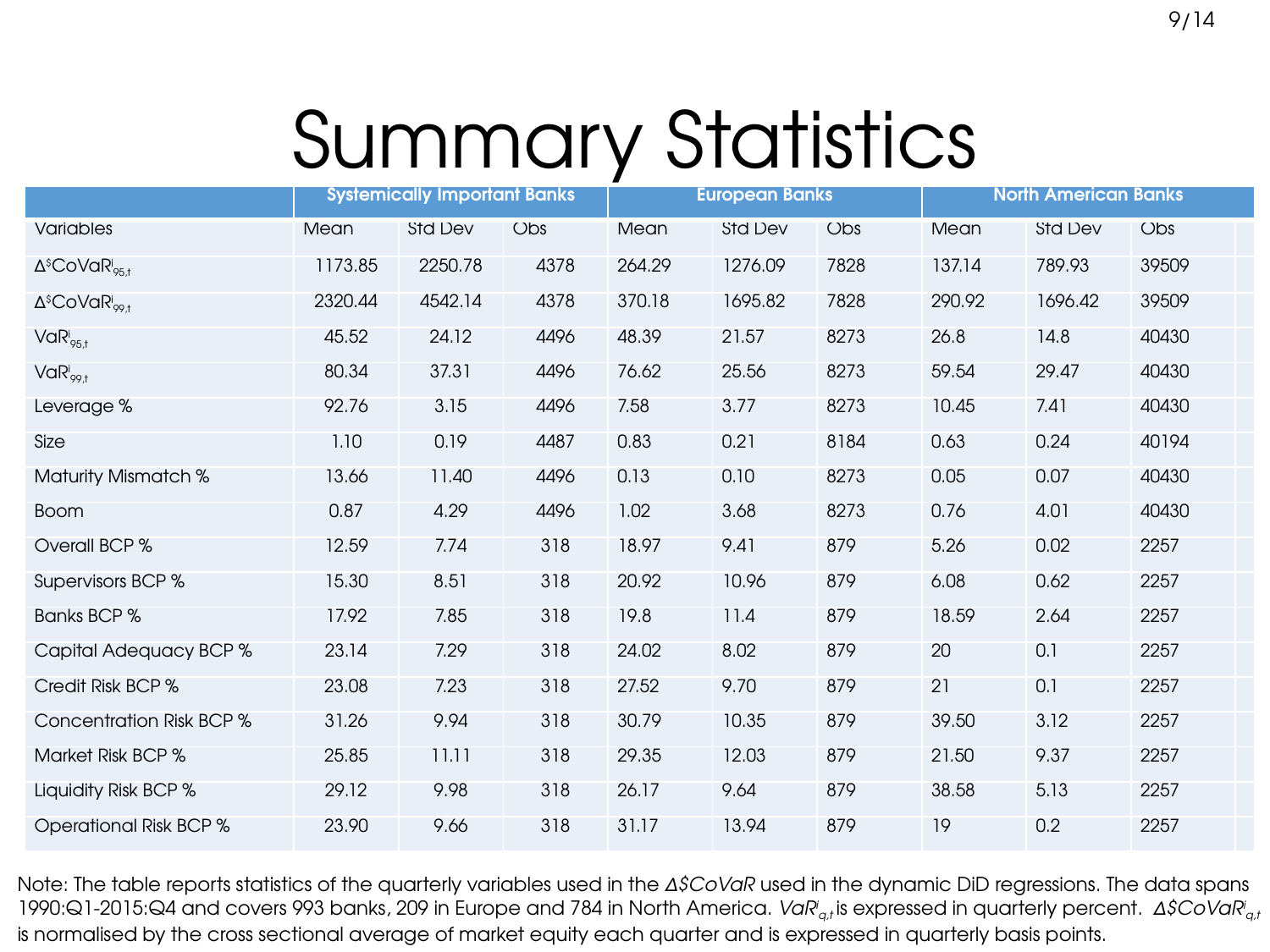

# Summary Statistics
|  | Systemically Important Banks |  |  | European Banks |  |  | North American Banks |  |  |  |
| --- | --- | --- | --- | --- | --- | --- | --- | --- | --- | --- |
| Variables | Mean | Std Dev | Obs | Mean | Std Dev | Obs | Mean | Std Dev | Obs |  |
| Δ$CoVaRi95,t | 1173.85 | 2250.78 | 4378 | 264.29 | 1276.09 | 7828 | 137.14 | 789.93 | 39509 |  |
| Δ$CoVaRi99,t | 2320.44 | 4542.14 | 4378 | 370.18 | 1695.82 | 7828 | 290.92 | 1696.42 | 39509 |  |
| VaRi95,t | 45.52 | 24.12 | 4496 | 48.39 | 21.57 | 8273 | 26.8 | 14.8 | 40430 |  |
| VaRi99,t | 80.34 | 37.31 | 4496 | 76.62 | 25.56 | 8273 | 59.54 | 29.47 | 40430 |  |
| Leverage % | 92.76 | 3.15 | 4496 | 7.58 | 3.77 | 8273 | 10.45 | 7.41 | 40430 |  |
| Size | 1.10 | 0.19 | 4487 | 0.83 | 0.21 | 8184 | 0.63 | 0.24 | 40194 |  |
| Maturity Mismatch % | 13.66 | 11.40 | 4496 | 0.13 | 0.10 | 8273 | 0.05 | 0.07 | 40430 |  |
| Boom | 0.87 | 4.29 | 4496 | 1.02 | 3.68 | 8273 | 0.76 | 4.01 | 40430 |  |
| Overall BCP % | 12.59 | 7.74 | 318 | 18.97 | 9.41 | 879 | 5.26 | 0.02 | 2257 |  |
| Supervisors BCP % | 15.30 | 8.51 | 318 | 20.92 | 10.96 | 879 | 6.08 | 0.62 | 2257 |  |
| Banks BCP % | 17.92 | 7.85 | 318 | 19.8 | 11.4 | 879 | 18.59 | 2.64 | 2257 |  |
| Capital Adequacy BCP % | 23.14 | 7.29 | 318 | 24.02 | 8.02 | 879 | 20 | 0.1 | 2257 |  |
| Credit Risk BCP % | 23.08 | 7.23 | 318 | 27.52 | 9.70 | 879 | 21 | 0.1 | 2257 |  |
| Concentration Risk BCP % | 31.26 | 9.94 | 318 | 30.79 | 10.35 | 879 | 39.50 | 3.12 | 2257 |  |
| Market Risk BCP % | 25.85 | 11.11 | 318 | 29.35 | 12.03 | 879 | 21.50 | 9.37 | 2257 |  |
| Liquidity Risk BCP % | 29.12 | 9.98 | 318 | 26.17 | 9.64 | 879 | 38.58 | 5.13 | 2257 |  |
| Operational Risk BCP % | 23.90 | 9.66 | 318 | 31.17 | 13.94 | 879 | 19 | 0.2 | 2257 |  |
Note: The table reports statistics of the quarterly variables used in the Δ$CoVaR used in the dynamic DiD regressions. The data spans 1990:Q1-2015:Q4 and covers 993 banks, 209 in Europe and 784 in North America. VaRiq,t is expressed in quarterly percent.  Δ$CoVaRiq,t is normalised by the cross sectional average of market equity each quarter and is expressed in quarterly basis points.